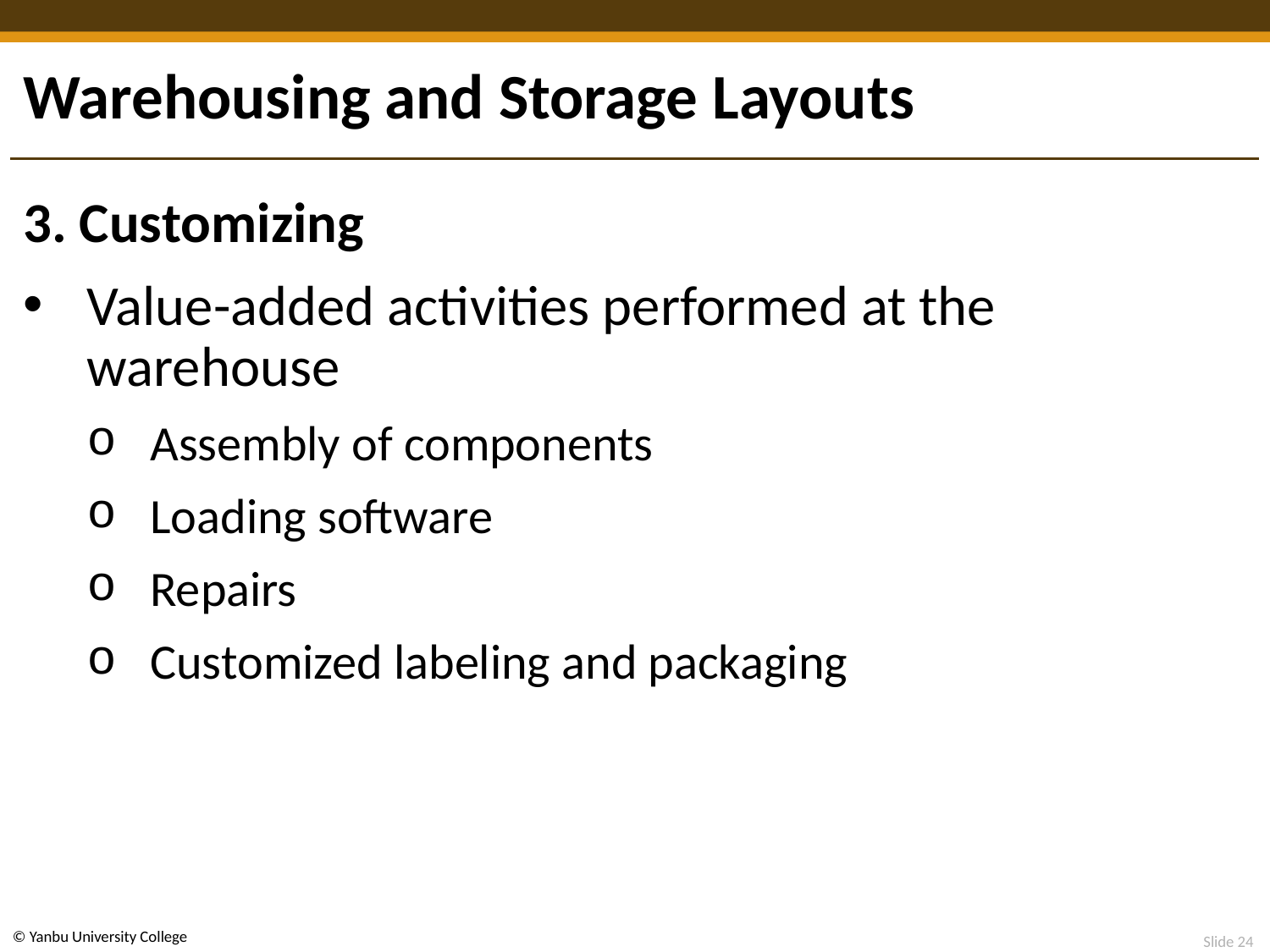

# Warehousing and Storage Layouts
3. Customizing
Value-added activities performed at the warehouse
Assembly of components
Loading software
Repairs
Customized labeling and packaging

 Slide 24